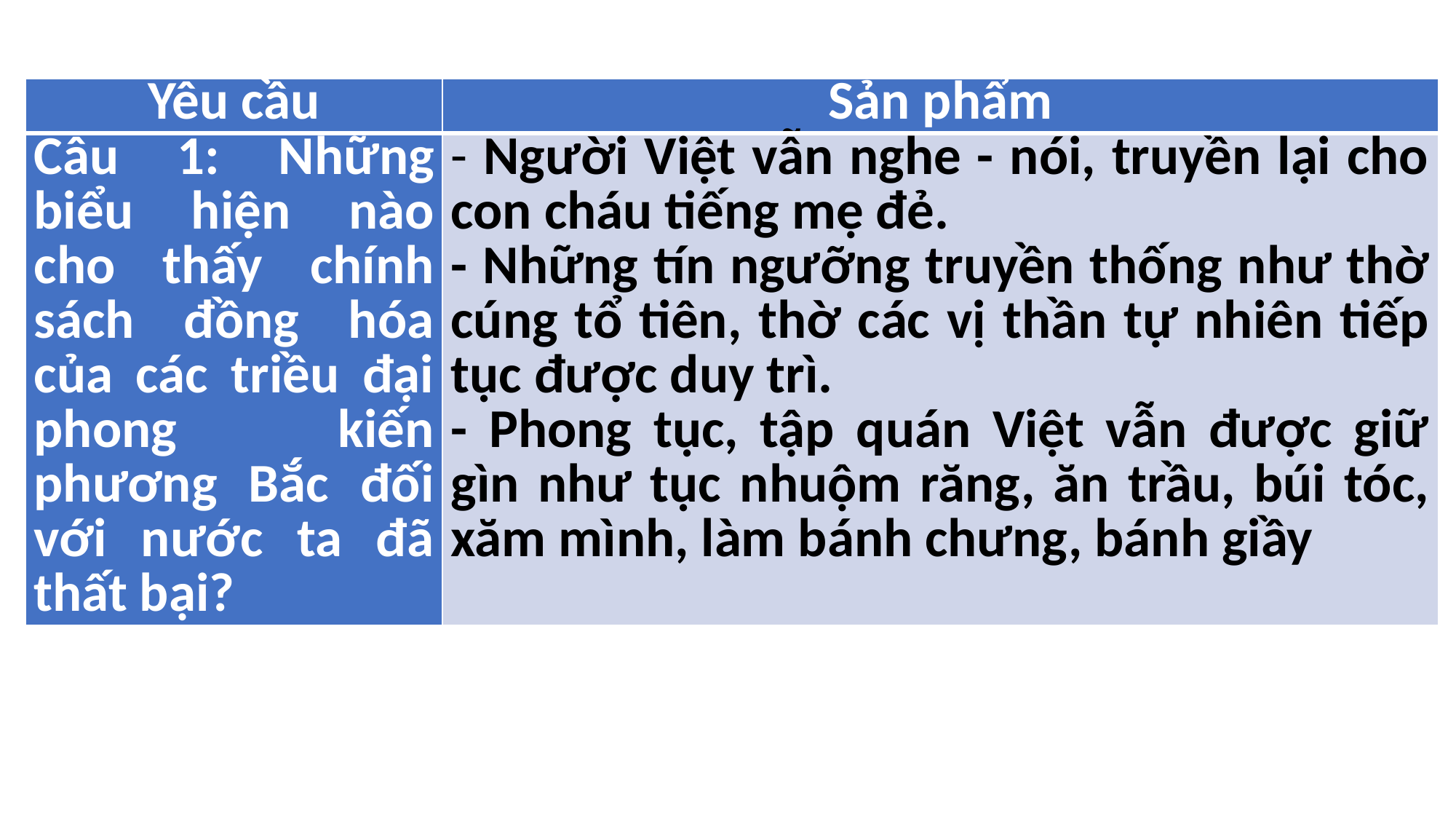

| Yêu cầu | Sản phẩm |
| --- | --- |
| Câu 1: Những biểu hiện nào cho thấy chính sách đồng hóa của các triều đại phong kiến phương Bắc đối với nước ta đã thất bại? | - Người Việt vẫn nghe - nói, truyền lại cho con cháu tiếng mẹ đẻ. - Những tín ngưỡng truyền thống như thờ cúng tổ tiên, thờ các vị thần tự nhiên tiếp tục được duy trì. - Phong tục, tập quán Việt vẫn được giữ gìn như tục nhuộm răng, ăn trầu, búi tóc, xăm mình, làm bánh chưng, bánh giầy |